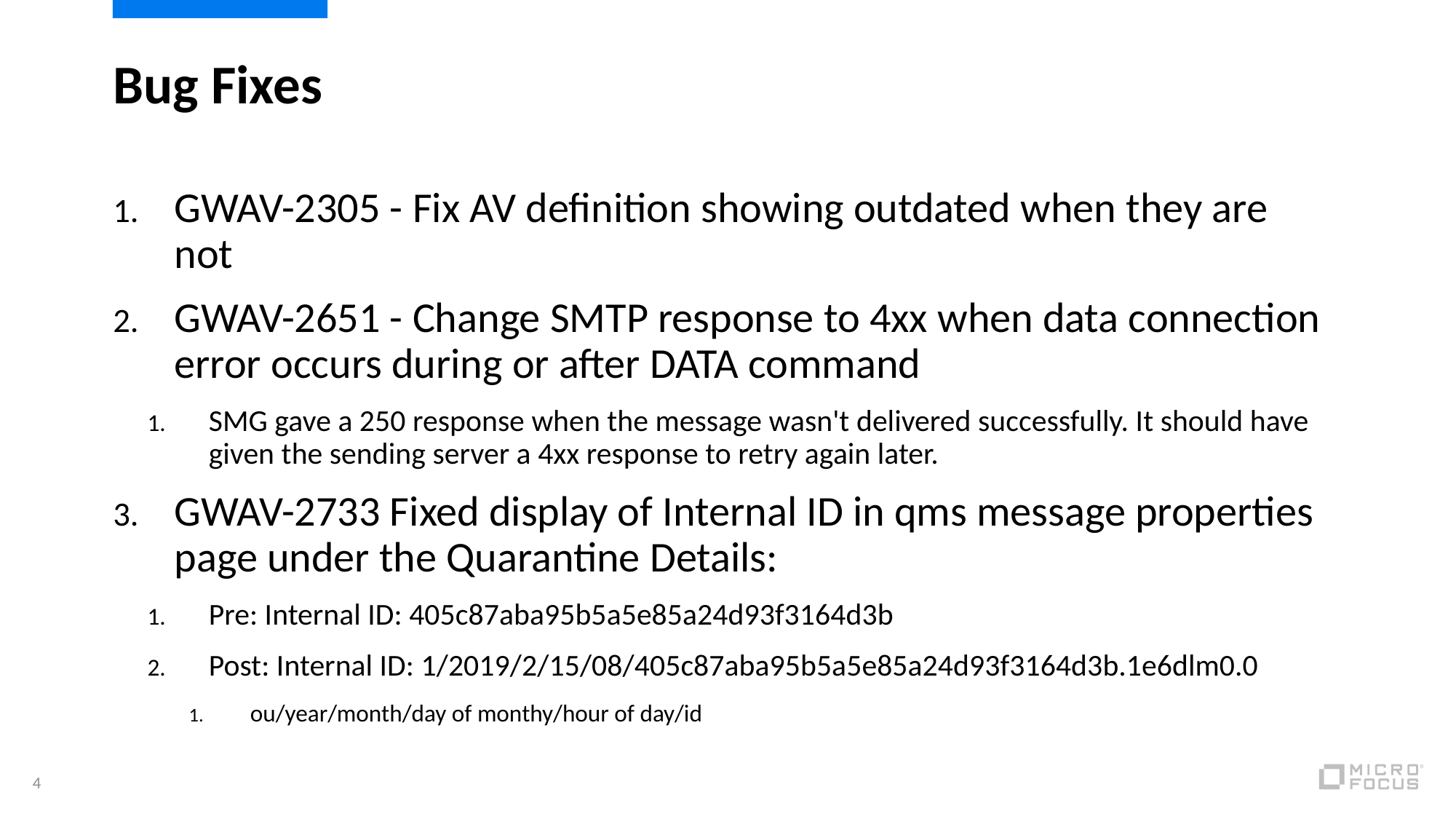

# Bug Fixes
GWAV-2305 - Fix AV definition showing outdated when they are not
GWAV-2651 - Change SMTP response to 4xx when data connection error occurs during or after DATA command
SMG gave a 250 response when the message wasn't delivered successfully. It should have given the sending server a 4xx response to retry again later.
GWAV-2733 Fixed display of Internal ID in qms message properties page under the Quarantine Details:
Pre: Internal ID: 405c87aba95b5a5e85a24d93f3164d3b
Post: Internal ID: 1/2019/2/15/08/405c87aba95b5a5e85a24d93f3164d3b.1e6dlm0.0
ou/year/month/day of monthy/hour of day/id

4